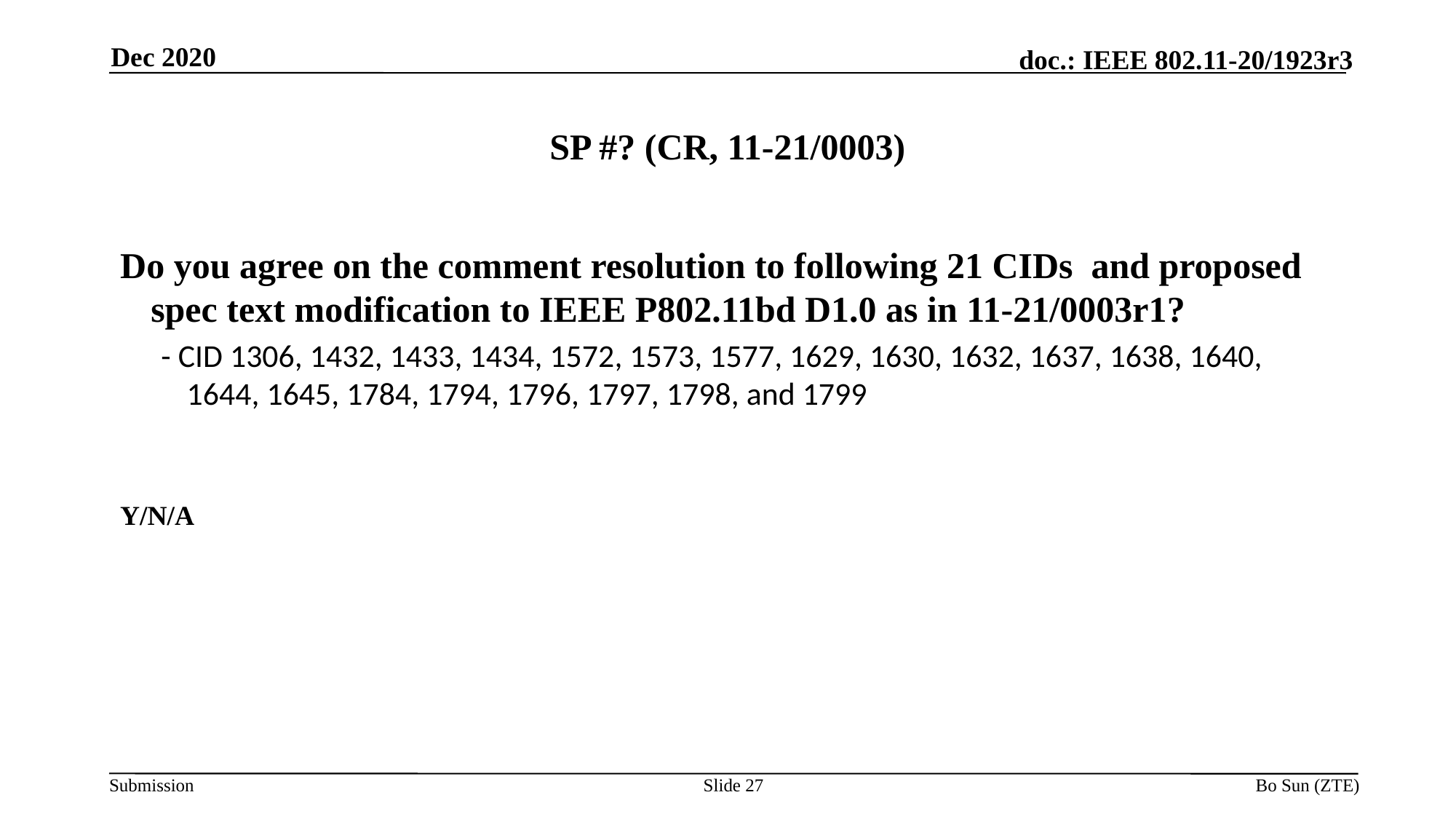

Dec 2020
# SP #? (CR, 11-21/0003)
Do you agree on the comment resolution to following 21 CIDs  and proposed spec text modification to IEEE P802.11bd D1.0 as in 11-21/0003r1?
- CID 1306, 1432, 1433, 1434, 1572, 1573, 1577, 1629, 1630, 1632, 1637, 1638, 1640, 1644, 1645, 1784, 1794, 1796, 1797, 1798, and 1799

Y/N/A
Slide 27
Bo Sun (ZTE)